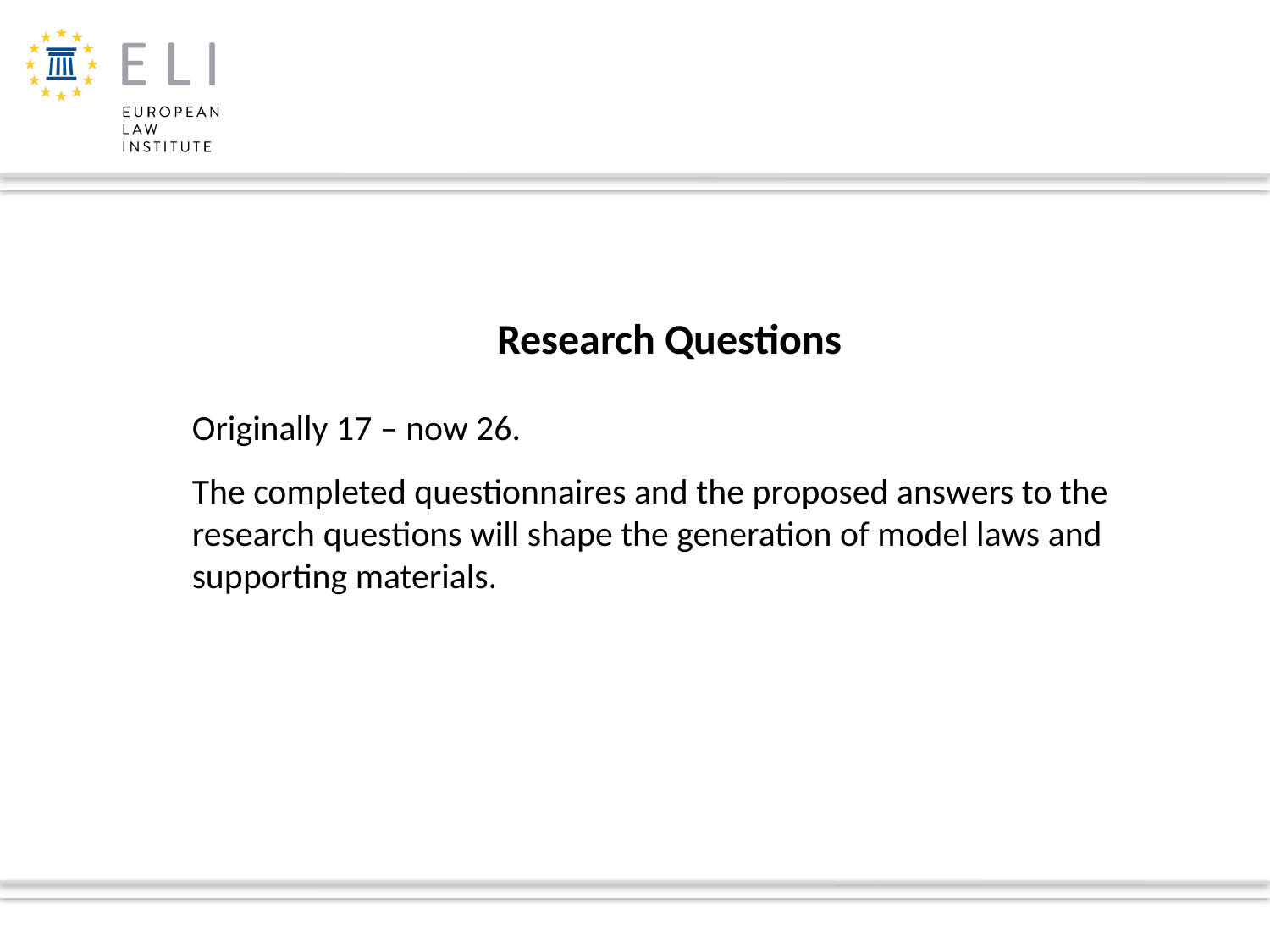

Research Questions

Originally 17 – now 26.
The completed questionnaires and the proposed answers to the research questions will shape the generation of model laws and supporting materials.